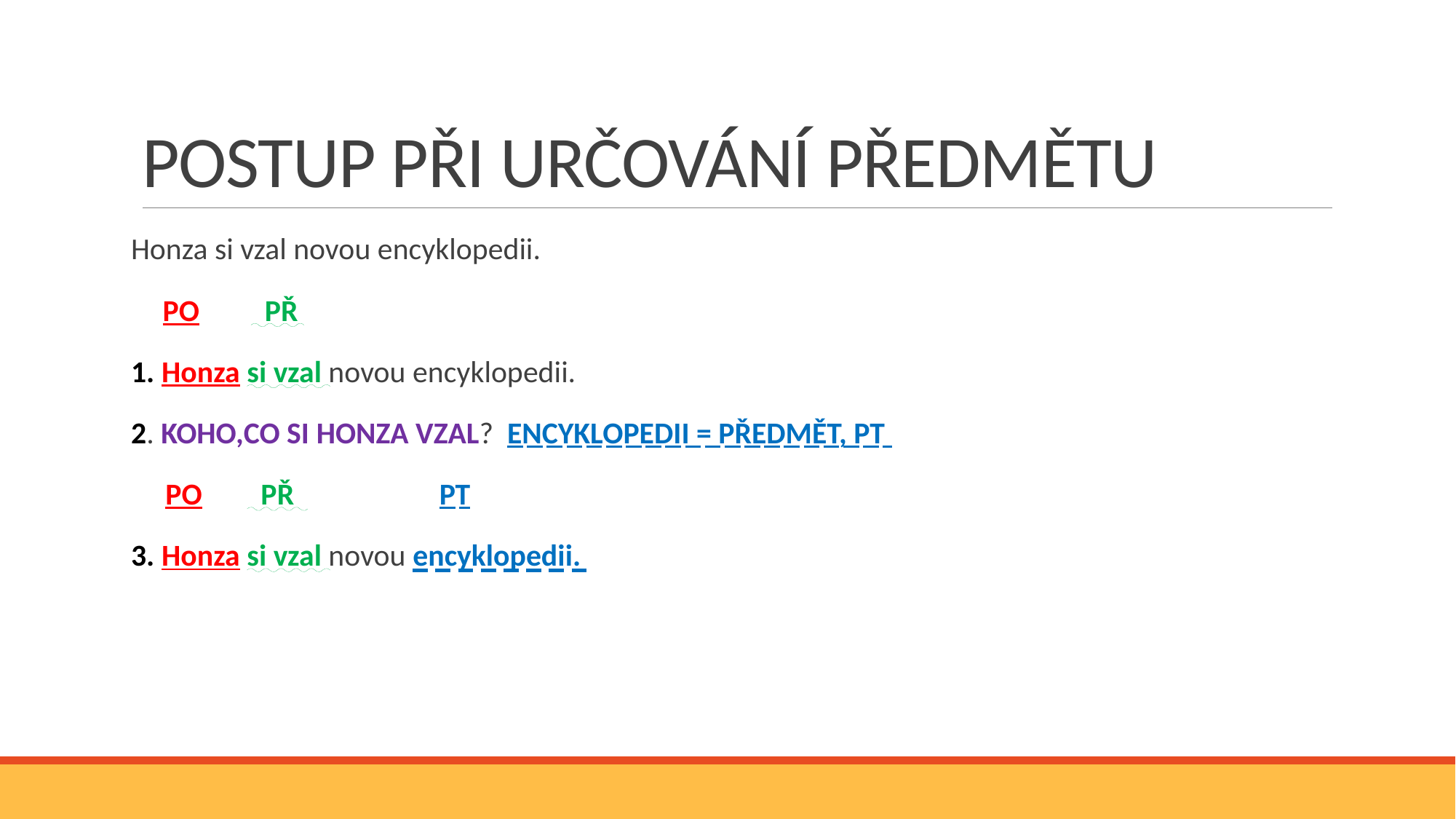

# POSTUP PŘI URČOVÁNÍ PŘEDMĚTU
Honza si vzal novou encyklopedii.
	   PO	  PŘ
1. Honza si vzal novou encyklopedii.
2. KOHO,CO SI HONZA VZAL?  ENCYKLOPEDII = PŘEDMĚT, PT
     PO	   PŘ                     PT
3. Honza si vzal novou encyklopedii.